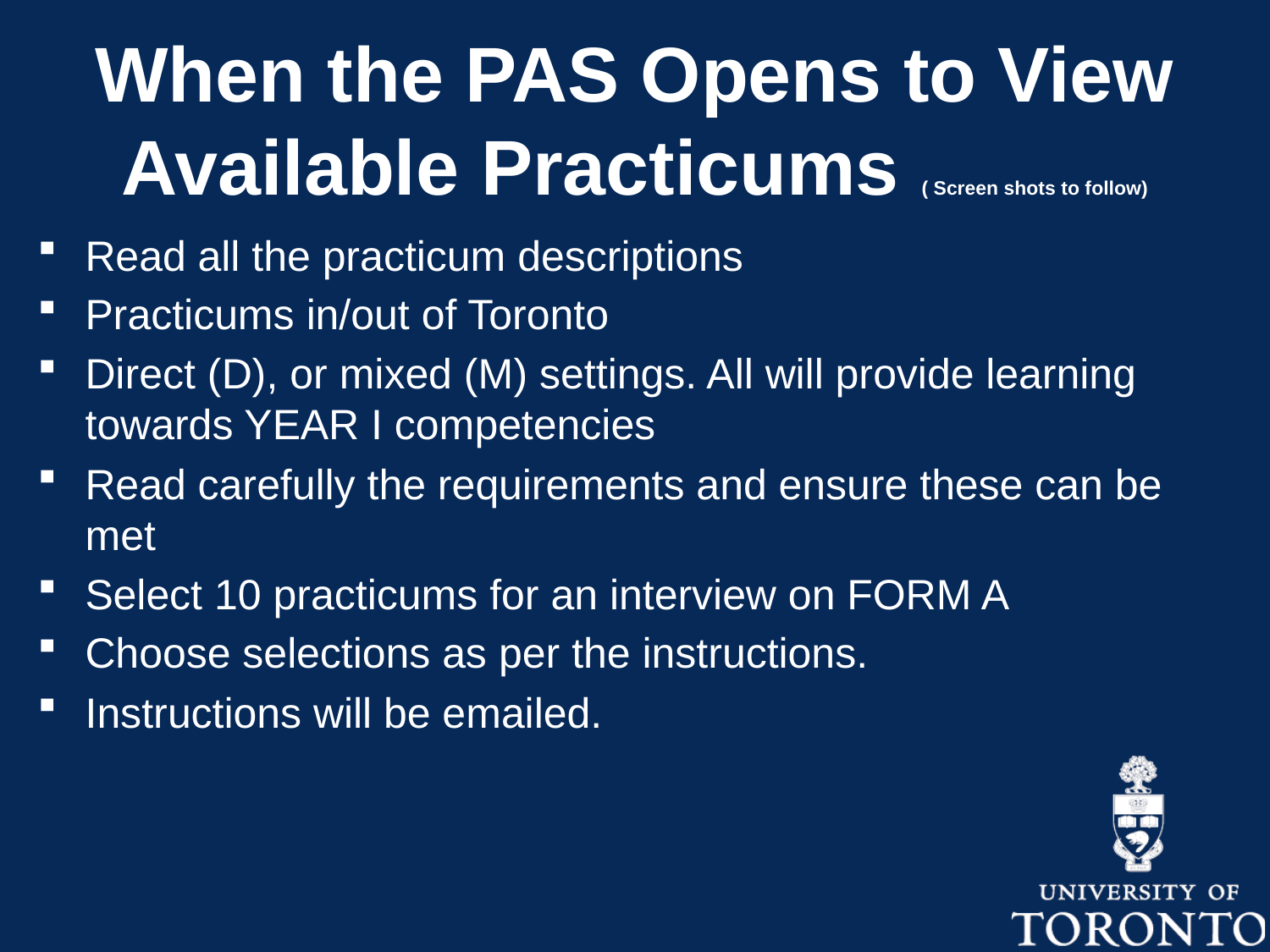

# When the PAS Opens to View Available Practicums ( Screen shots to follow)
Read all the practicum descriptions
Practicums in/out of Toronto
Direct (D), or mixed (M) settings. All will provide learning towards YEAR I competencies
Read carefully the requirements and ensure these can be met
Select 10 practicums for an interview on FORM A
Choose selections as per the instructions.
Instructions will be emailed.